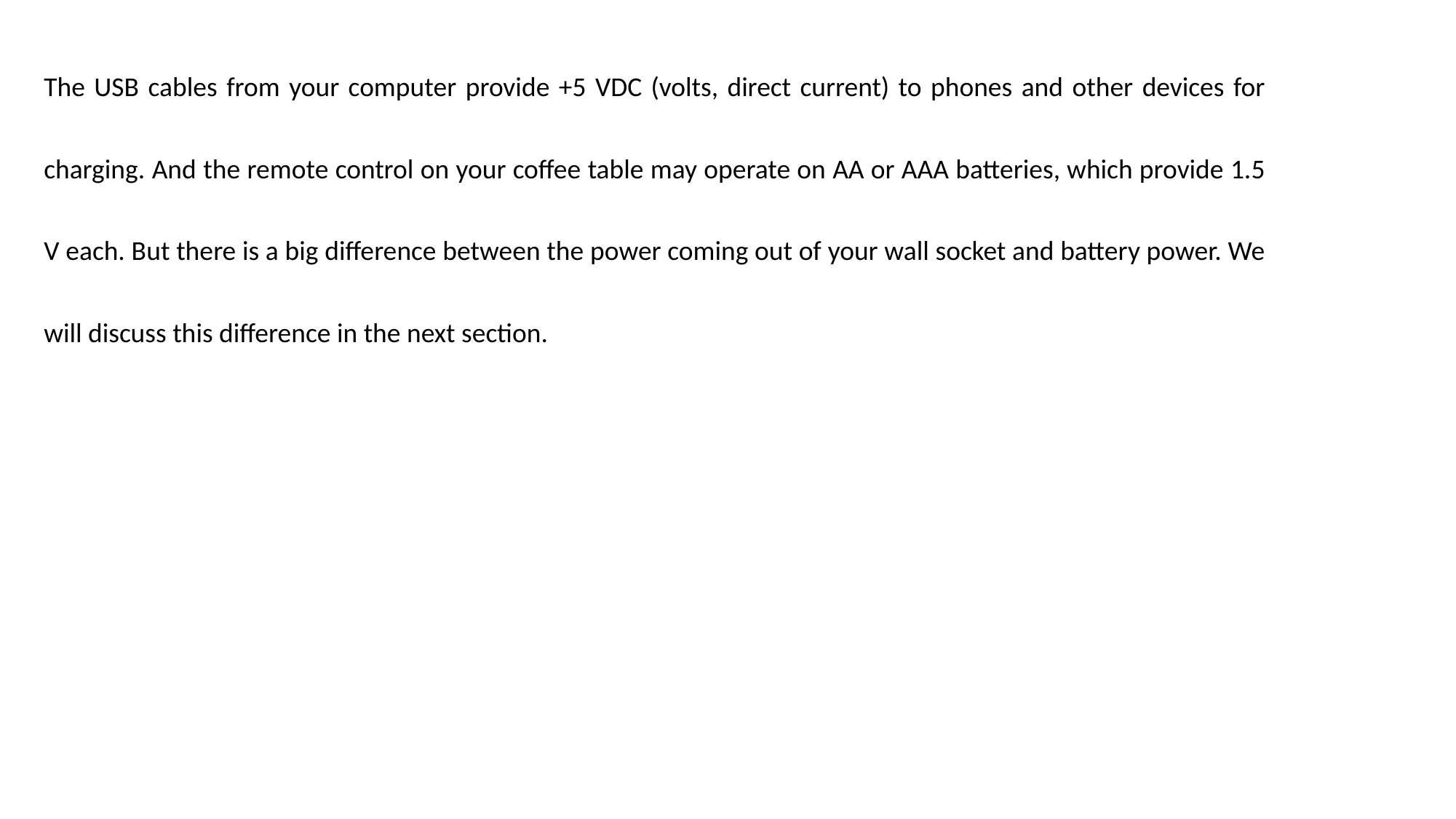

The USB cables from your computer provide +5 VDC (volts, direct current) to phones and other devices for charging. And the remote control on your coffee table may operate on AA or AAA batteries, which provide 1.5 V each. But there is a big difference between the power coming out of your wall socket and battery power. We will discuss this difference in the next section.